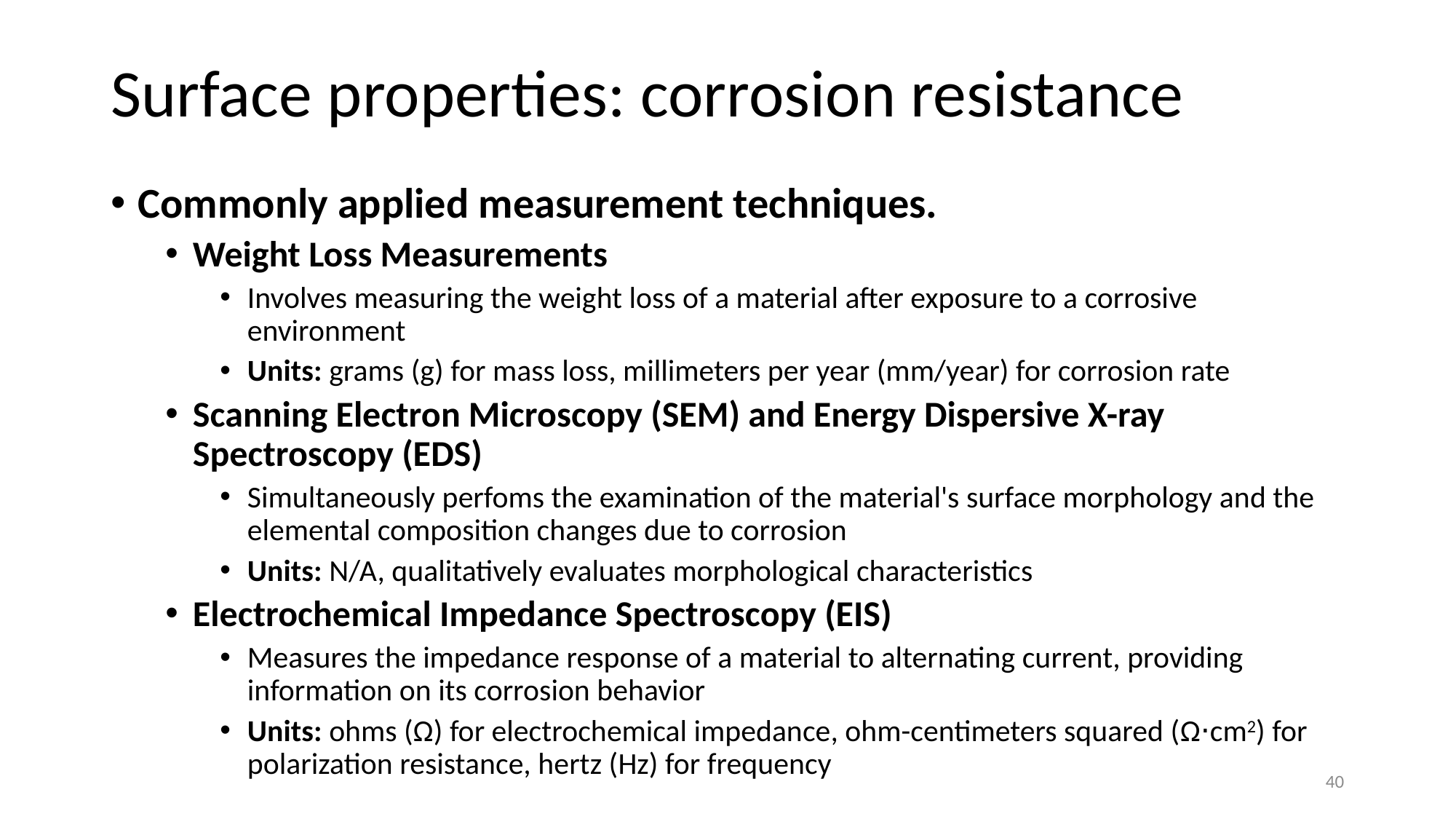

# Surface properties: corrosion resistance
Commonly applied measurement techniques.
Weight Loss Measurements
Involves measuring the weight loss of a material after exposure to a corrosive environment
Units: grams (g) for mass loss, millimeters per year (mm/year) for corrosion rate
Scanning Electron Microscopy (SEM) and Energy Dispersive X-ray Spectroscopy (EDS)
Simultaneously perfoms the examination of the material's surface morphology and the elemental composition changes due to corrosion
Units: N/A, qualitatively evaluates morphological characteristics
Electrochemical Impedance Spectroscopy (EIS)
Measures the impedance response of a material to alternating current, providing information on its corrosion behavior
Units: ohms (Ω) for electrochemical impedance, ohm-centimeters squared (Ω⋅cm2) for polarization resistance, hertz (Hz) for frequency
40